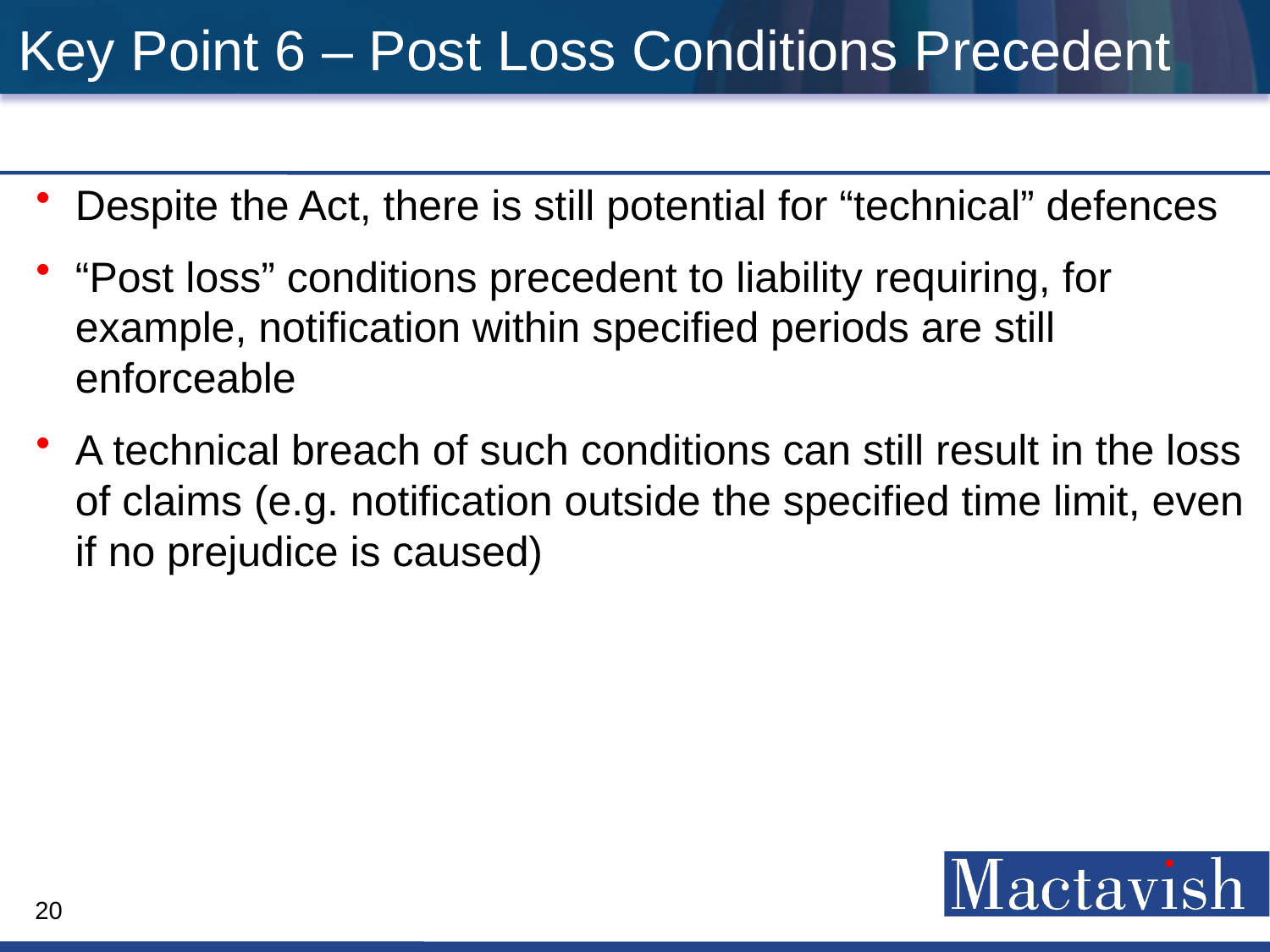

# Key Point 6 – Post Loss Conditions Precedent

Despite the Act, there is still potential for “technical” defences
“Post loss” conditions precedent to liability requiring, for example, notification within specified periods are still enforceable
A technical breach of such conditions can still result in the loss of claims (e.g. notification outside the specified time limit, even if no prejudice is caused)